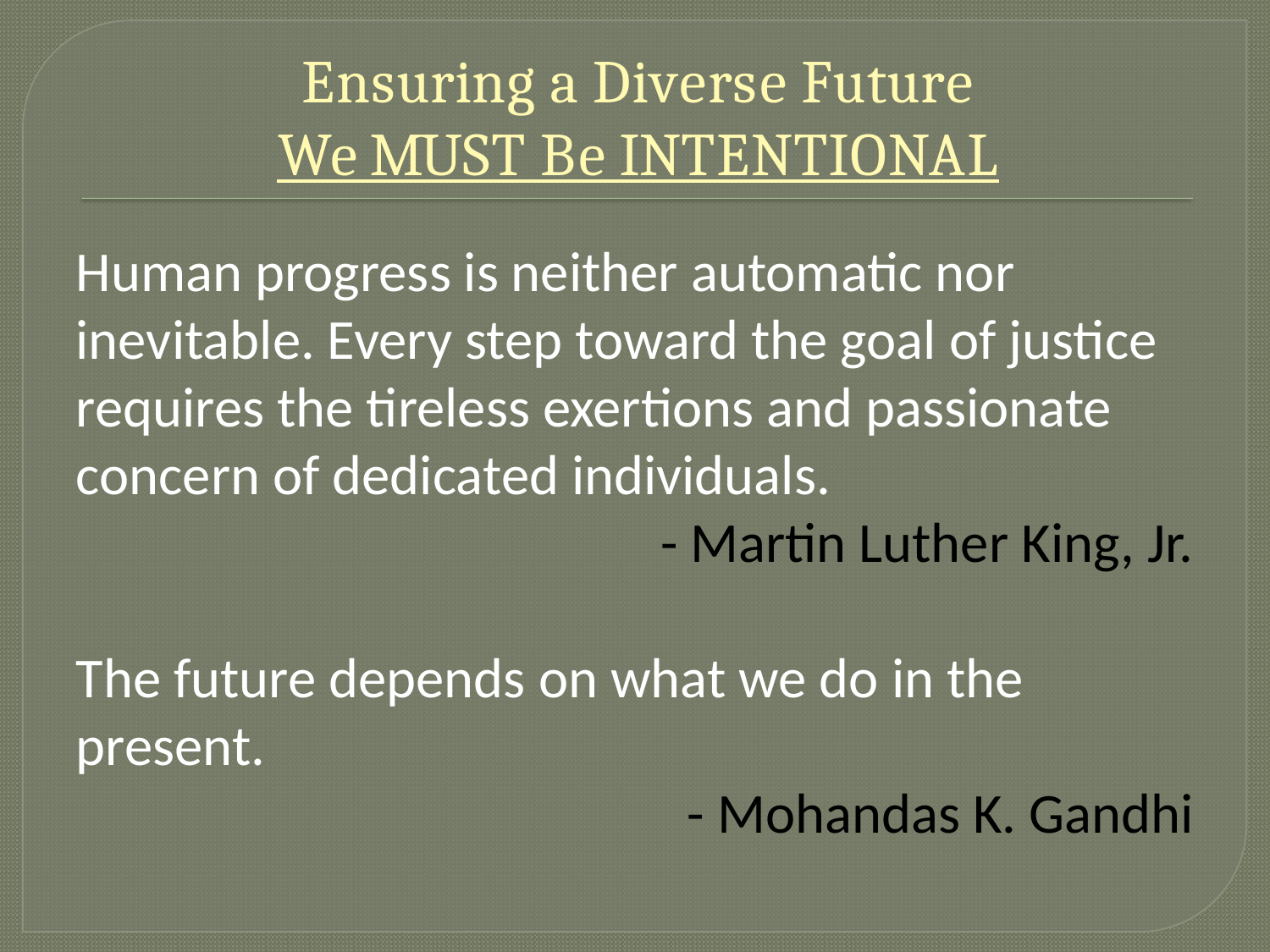

# Ensuring a Diverse Future We MUST Be INTENTIONAL
Human progress is neither automatic nor inevitable. Every step toward the goal of justice requires the tireless exertions and passionate concern of dedicated individuals.
- Martin Luther King, Jr.

The future depends on what we do in the present.
- Mohandas K. Gandhi